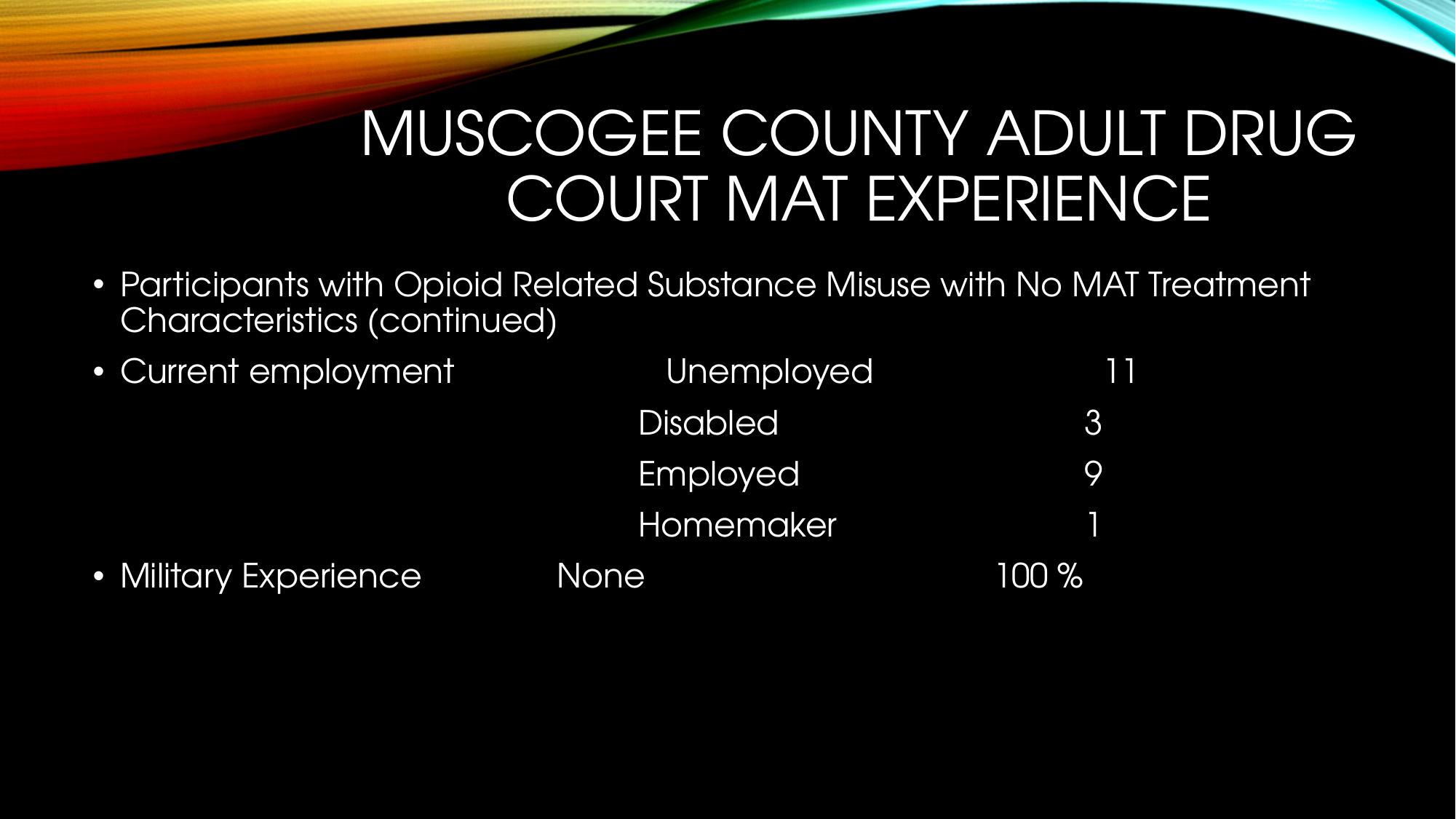

# Muscogee County Adult drug court mat experience
Participants with Opioid Related Substance Misuse with No MAT Treatment Characteristics (continued)
Current employment		Unemployed			11
					Disabled			 3
					Employed			 9
					Homemaker			 1
Military Experience		None				100 %